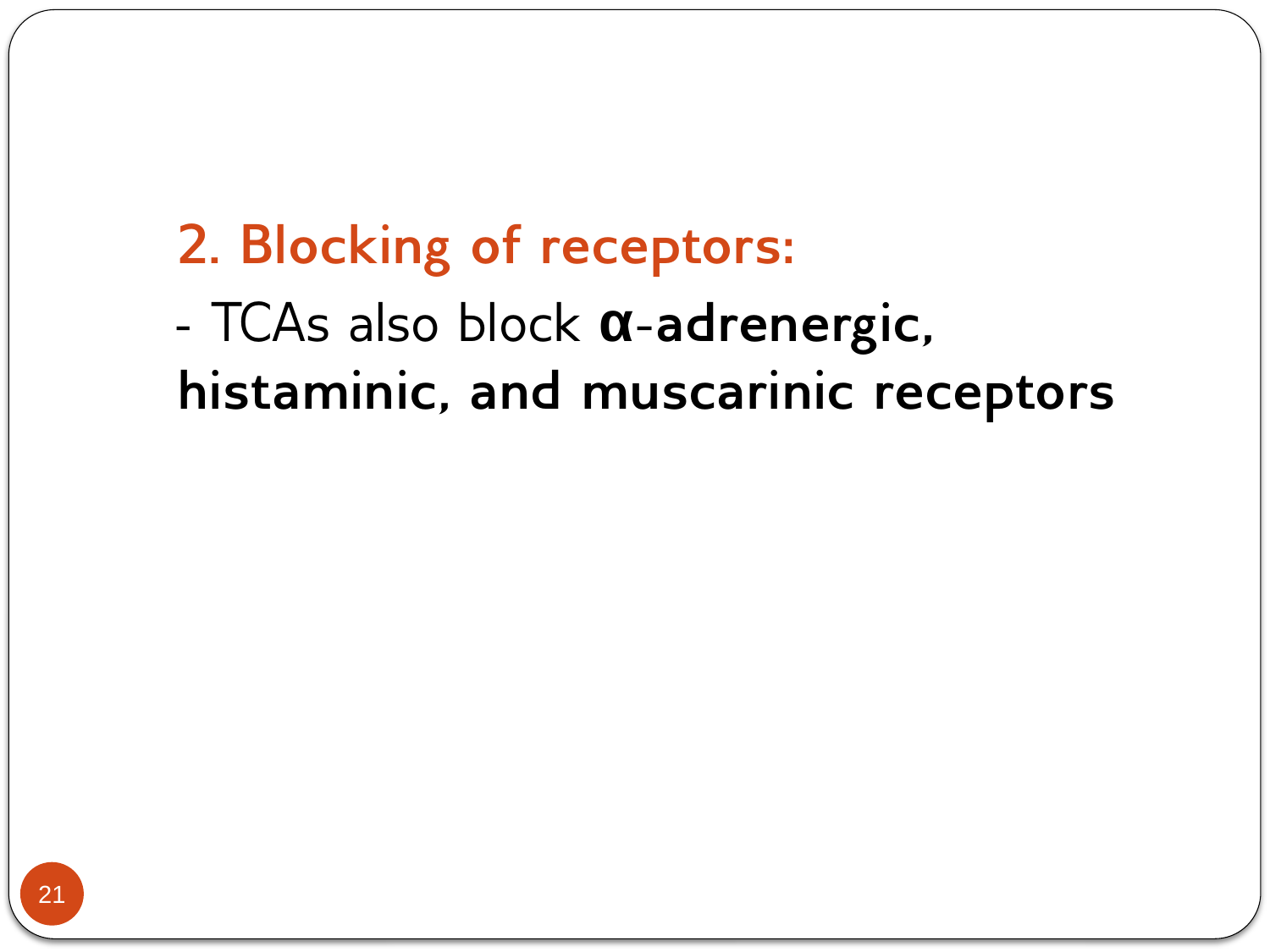

#
   2. Blocking of receptors:
  - TCAs also block α-adrenergic, histaminic, and muscarinic receptors
21